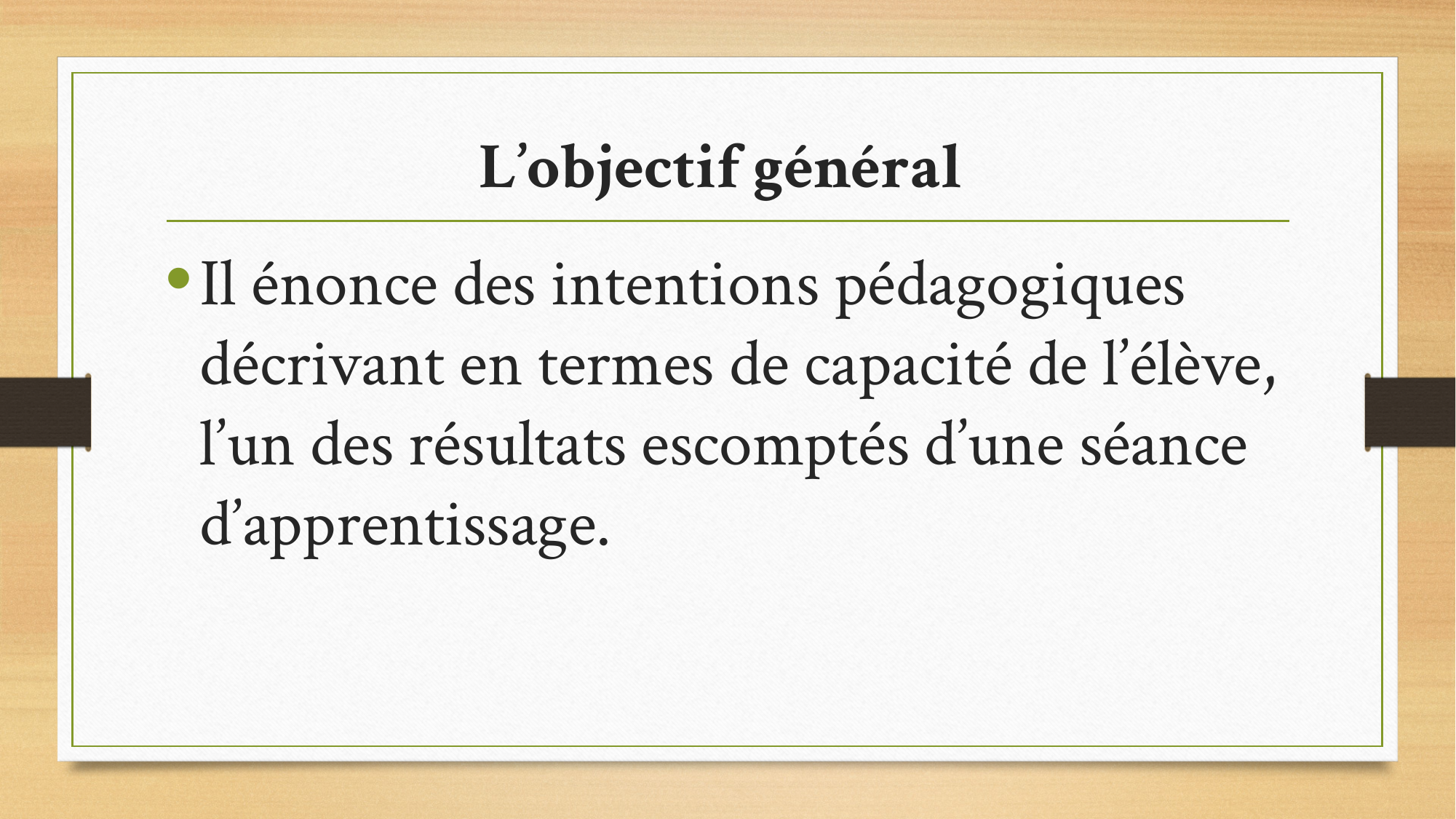

# L’objectif général
Il énonce des intentions pédagogiques décrivant en termes de capacité de l’élève, l’un des résultats escomptés d’une séance d’apprentissage.